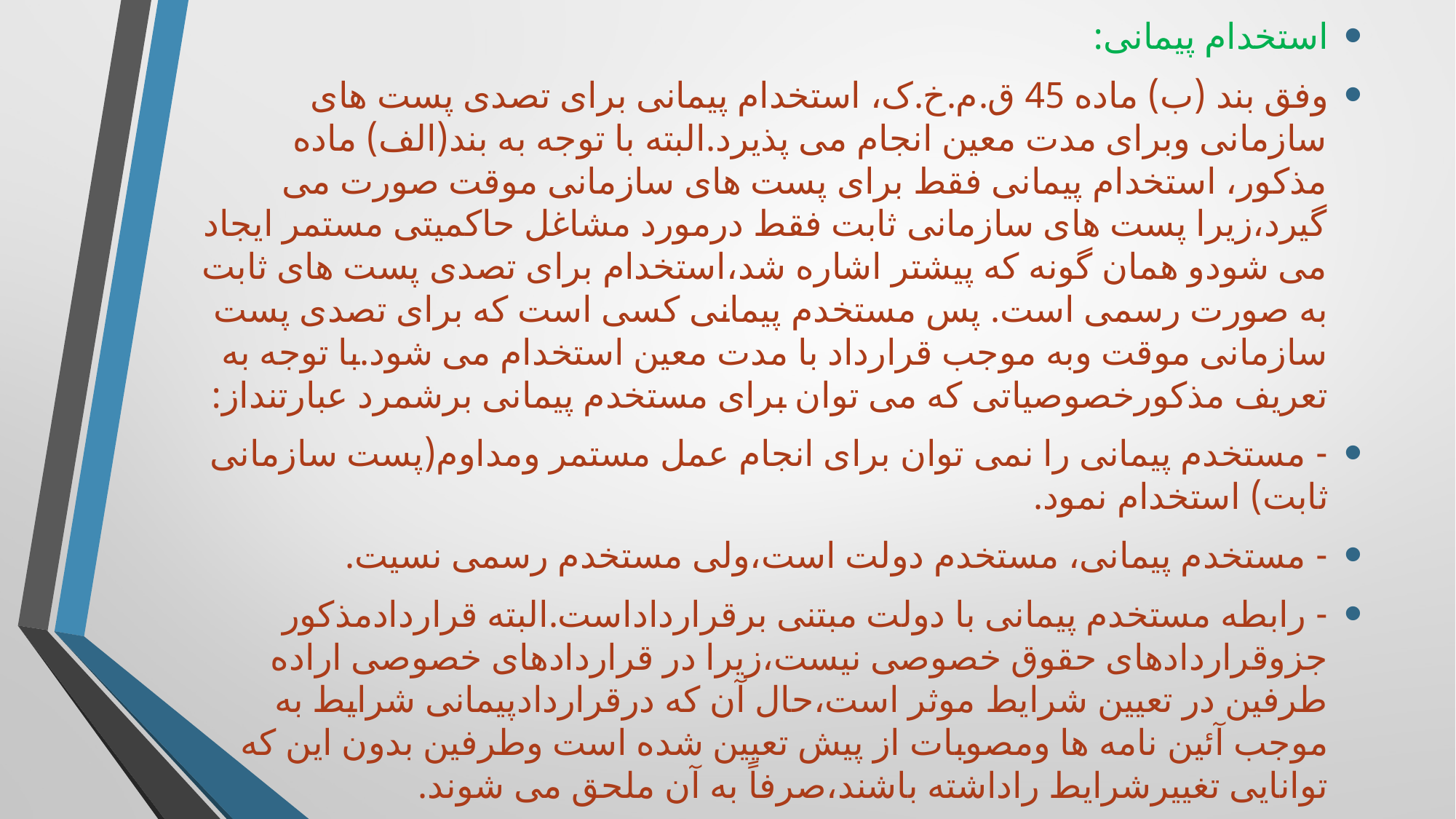

استخدام پیمانی:
وفق بند (ب) ماده 45 ق.م.خ.ک، استخدام پیمانی برای تصدی پست های سازمانی وبرای مدت معین انجام می پذیرد.البته با توجه به بند(الف) ماده مذکور، استخدام پیمانی فقط برای پست های سازمانی موقت صورت می گیرد،زیرا پست های سازمانی ثابت فقط درمورد مشاغل حاکمیتی مستمر ایجاد می شودو همان گونه که پیشتر اشاره شد،استخدام برای تصدی پست های ثابت به صورت رسمی است. پس مستخدم پیمانی کسی است که برای تصدی پست سازمانی موقت وبه موجب قرارداد با مدت معین استخدام می شود.با توجه به تعریف مذکورخصوصیاتی که می توان برای مستخدم پیمانی برشمرد عبارتنداز:
- مستخدم پیمانی را نمی توان برای انجام عمل مستمر ومداوم(پست سازمانی ثابت) استخدام نمود.
- مستخدم پیمانی، مستخدم دولت است،ولی مستخدم رسمی نسیت.
- رابطه مستخدم پیمانی با دولت مبتنی برقرارداداست.البته قراردادمذکور جزوقراردادهای حقوق خصوصی نیست،زیرا در قراردادهای خصوصی اراده طرفین در تعیین شرایط موثر است،حال آن که درقراردادپیمانی شرایط به موجب آئین نامه ها ومصوبات از پیش تعیین شده است وطرفین بدون این که توانایی تغییرشرایط راداشته باشند،صرفاً به آن ملحق می شوند.
#